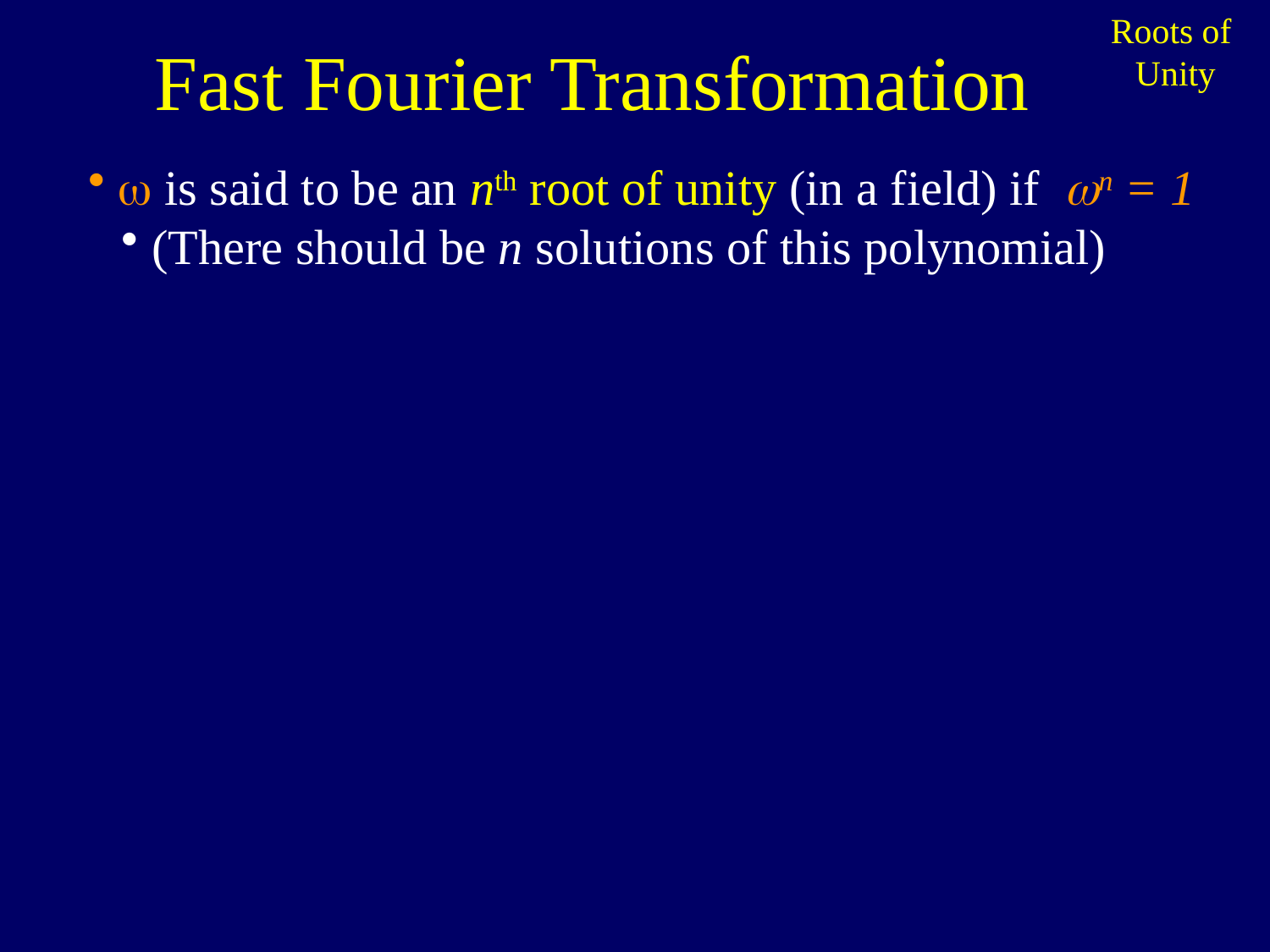

Fast Fourier Transformation
Roots of
Unity
ω is said to be an nth root of unity (in a field) if  ωn = 1
(There should be n solutions of this polynomial)